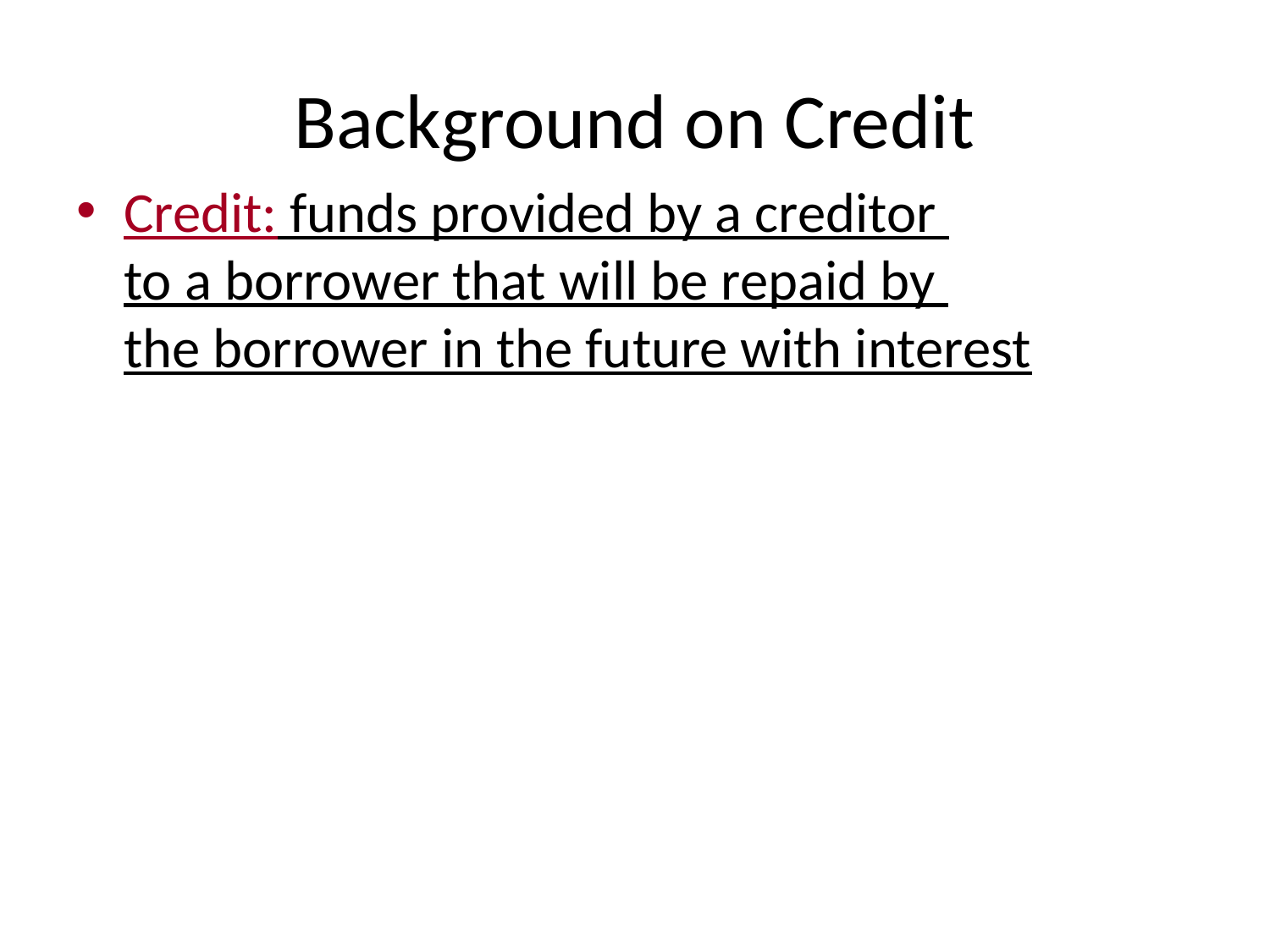

Background on Credit
Credit: funds provided by a creditor
to a borrower that will be repaid by
the borrower in the future with interest